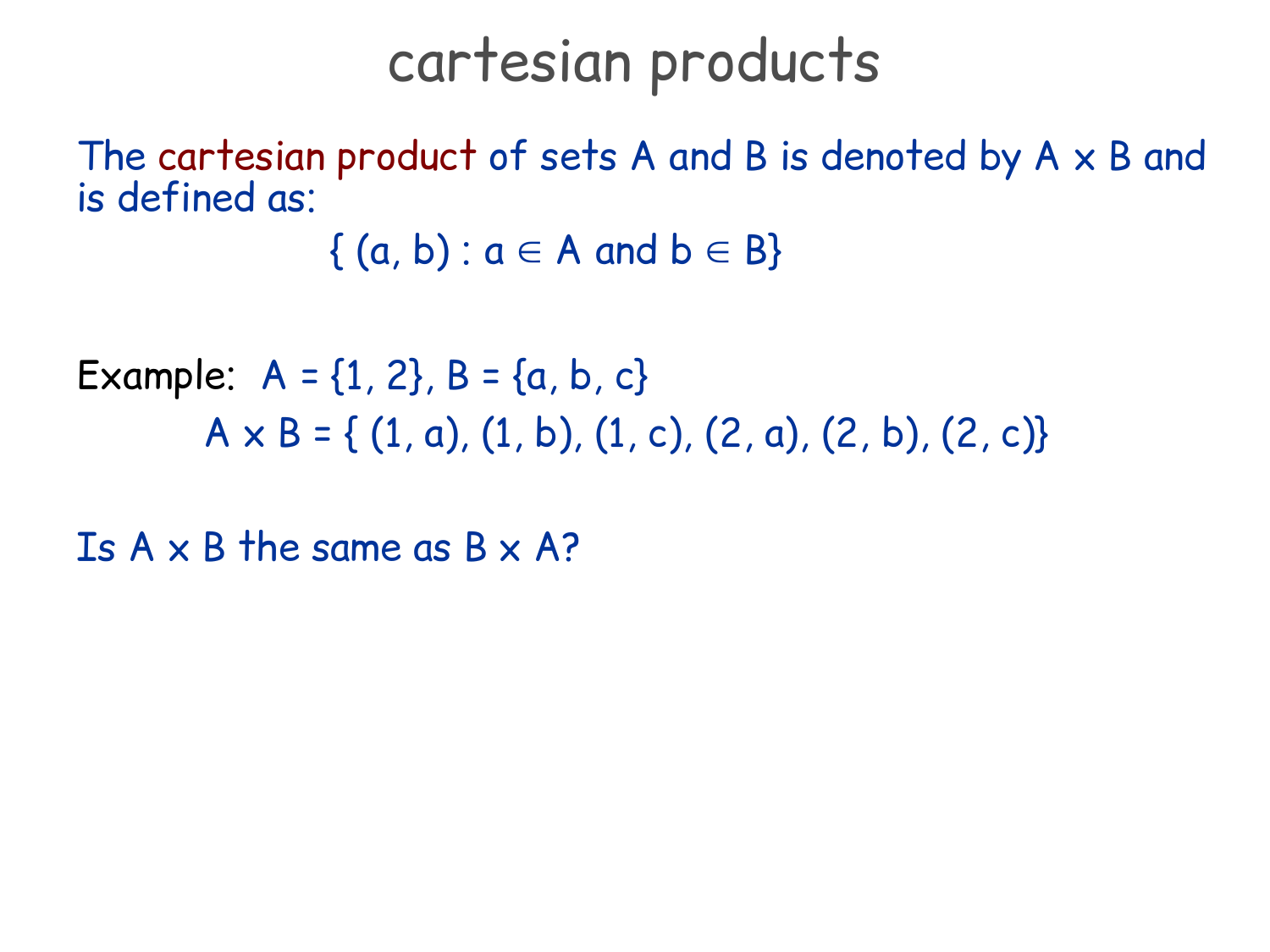

# cartesian products
The cartesian product of sets A and B is denoted by A x B and is defined as:
		{ (a, b) : a ∈ A and b ∈ B}

Example:  A = {1, 2}, B = {a, b, c}
	A x B = { (1, a), (1, b), (1, c), (2, a), (2, b), (2, c)}

Is A x B the same as B x A?